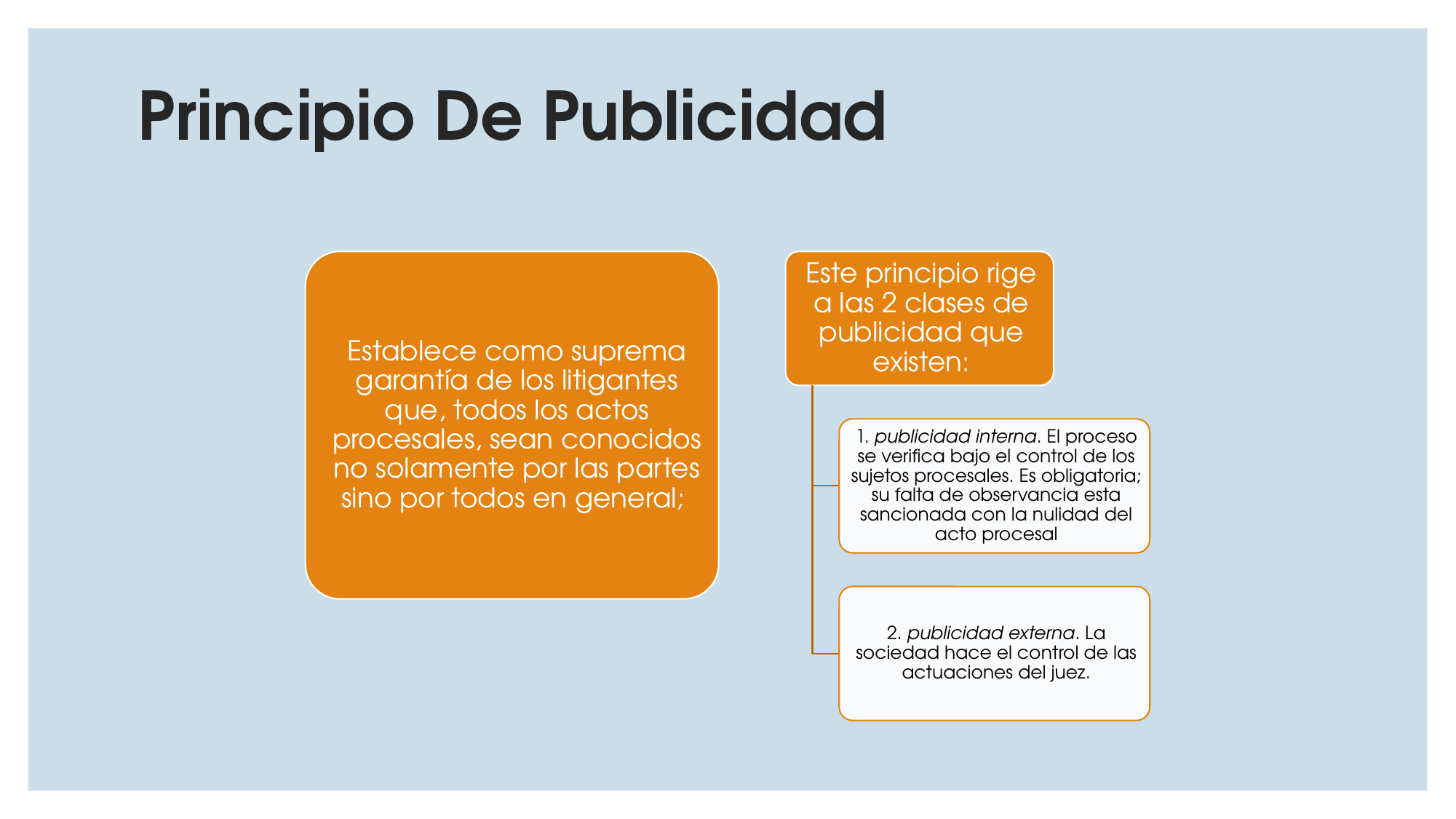

# Principio De Publicidad
Establece como suprema garantía de los litigantes que, todos los actos procesales, sean conocidos no solamente por las partes sino por todos en general;
Este principio rige a las 2 clases de publicidad que existen:
1. publicidad interna. El proceso se verifica bajo el control de los sujetos procesales. Es obligatoria; su falta de observancia esta sancionada con la nulidad del acto procesal
2. publicidad externa. La sociedad hace el control de las actuaciones del juez.